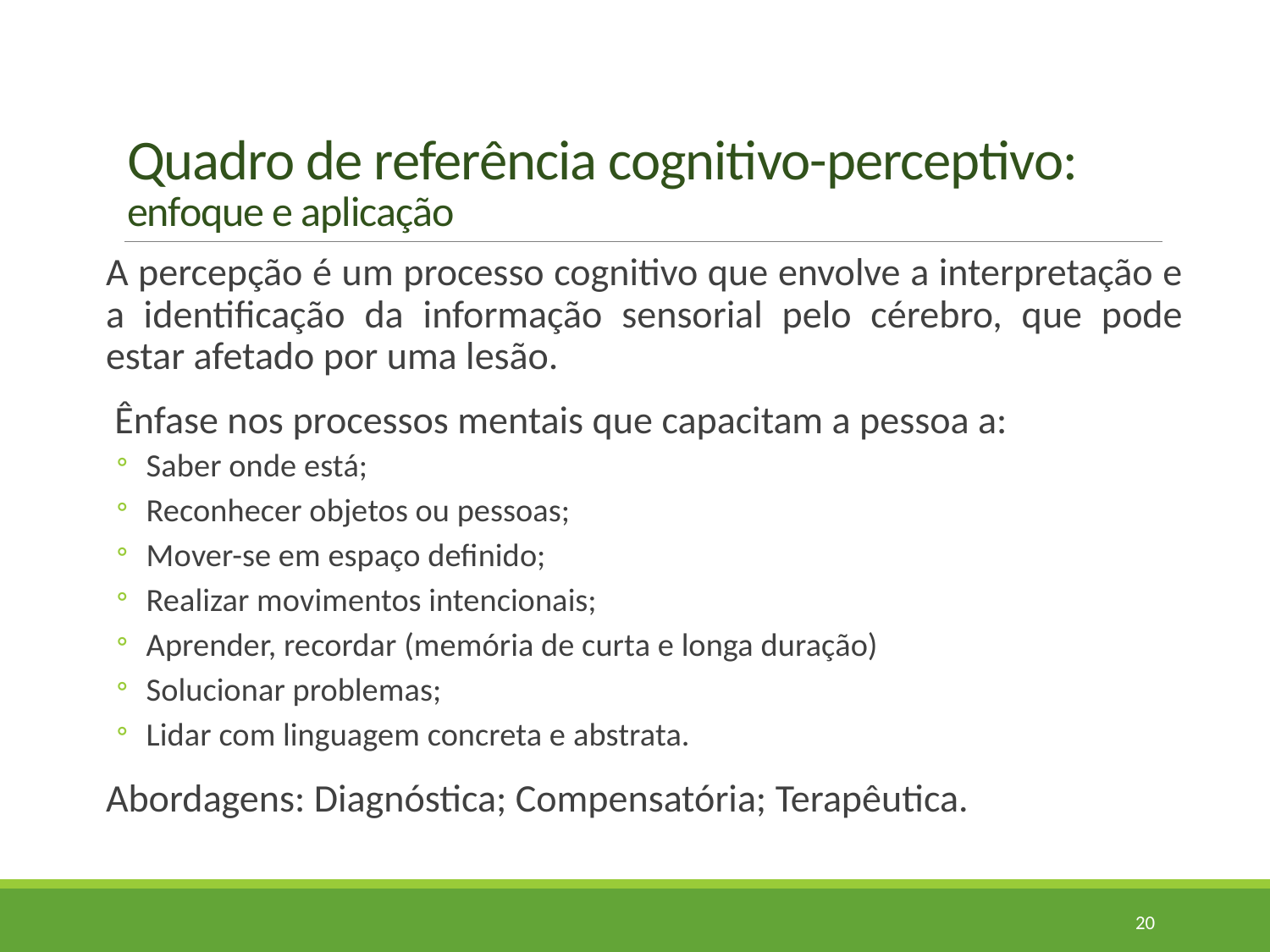

# Quadro de referência cognitivo-perceptivo: enfoque e aplicação
A percepção é um processo cognitivo que envolve a interpretação e a identificação da informação sensorial pelo cérebro, que pode estar afetado por uma lesão.
 Ênfase nos processos mentais que capacitam a pessoa a:
Saber onde está;
Reconhecer objetos ou pessoas;
Mover-se em espaço definido;
Realizar movimentos intencionais;
Aprender, recordar (memória de curta e longa duração)
Solucionar problemas;
Lidar com linguagem concreta e abstrata.
Abordagens: Diagnóstica; Compensatória; Terapêutica.

20